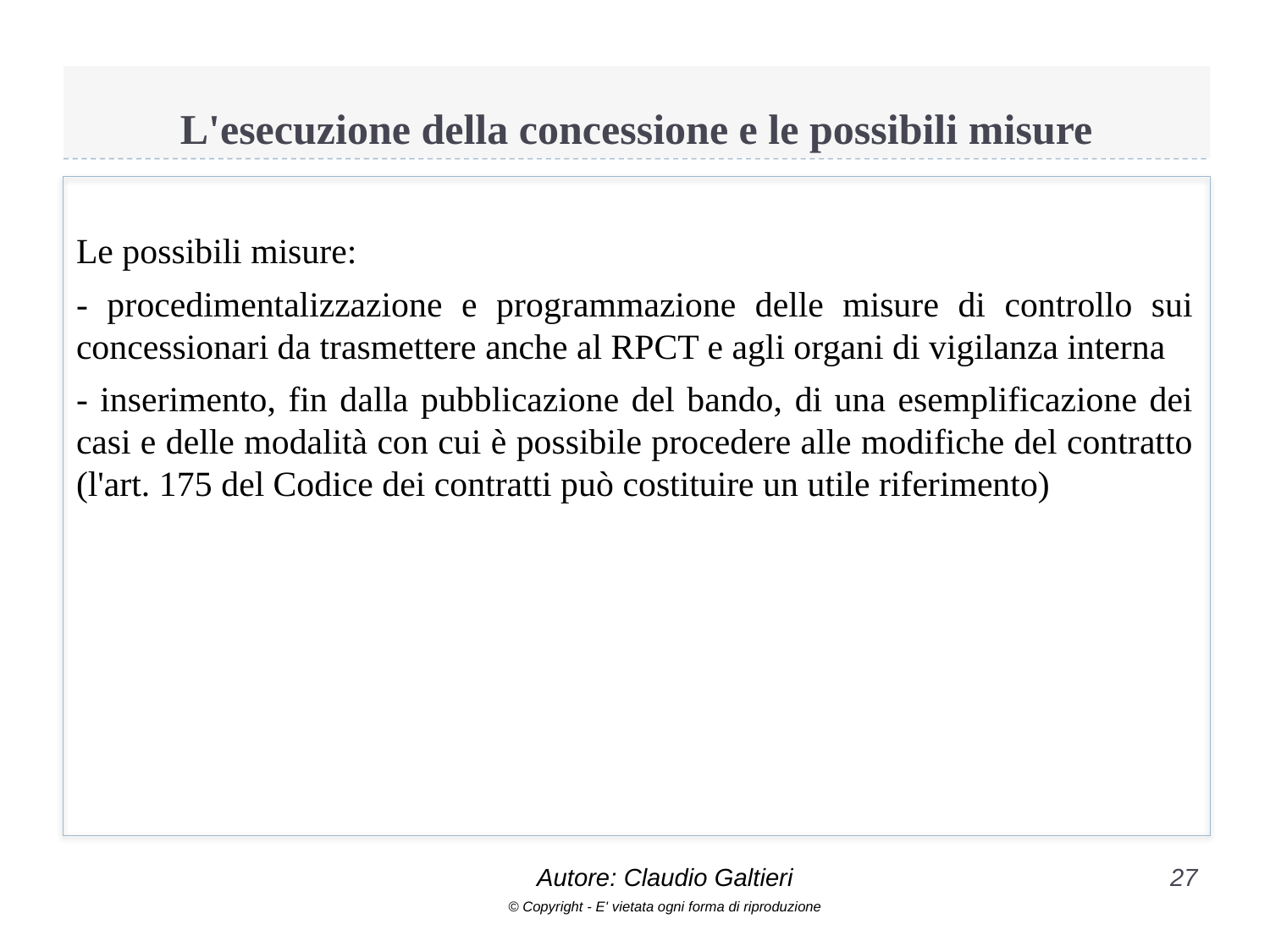

# L'esecuzione della concessione e le possibili misure

Le possibili misure:
- procedimentalizzazione e programmazione delle misure di controllo sui concessionari da trasmettere anche al RPCT e agli organi di vigilanza interna
- inserimento, fin dalla pubblicazione del bando, di una esemplificazione dei casi e delle modalità con cui è possibile procedere alle modifiche del contratto (l'art. 175 del Codice dei contratti può costituire un utile riferimento)